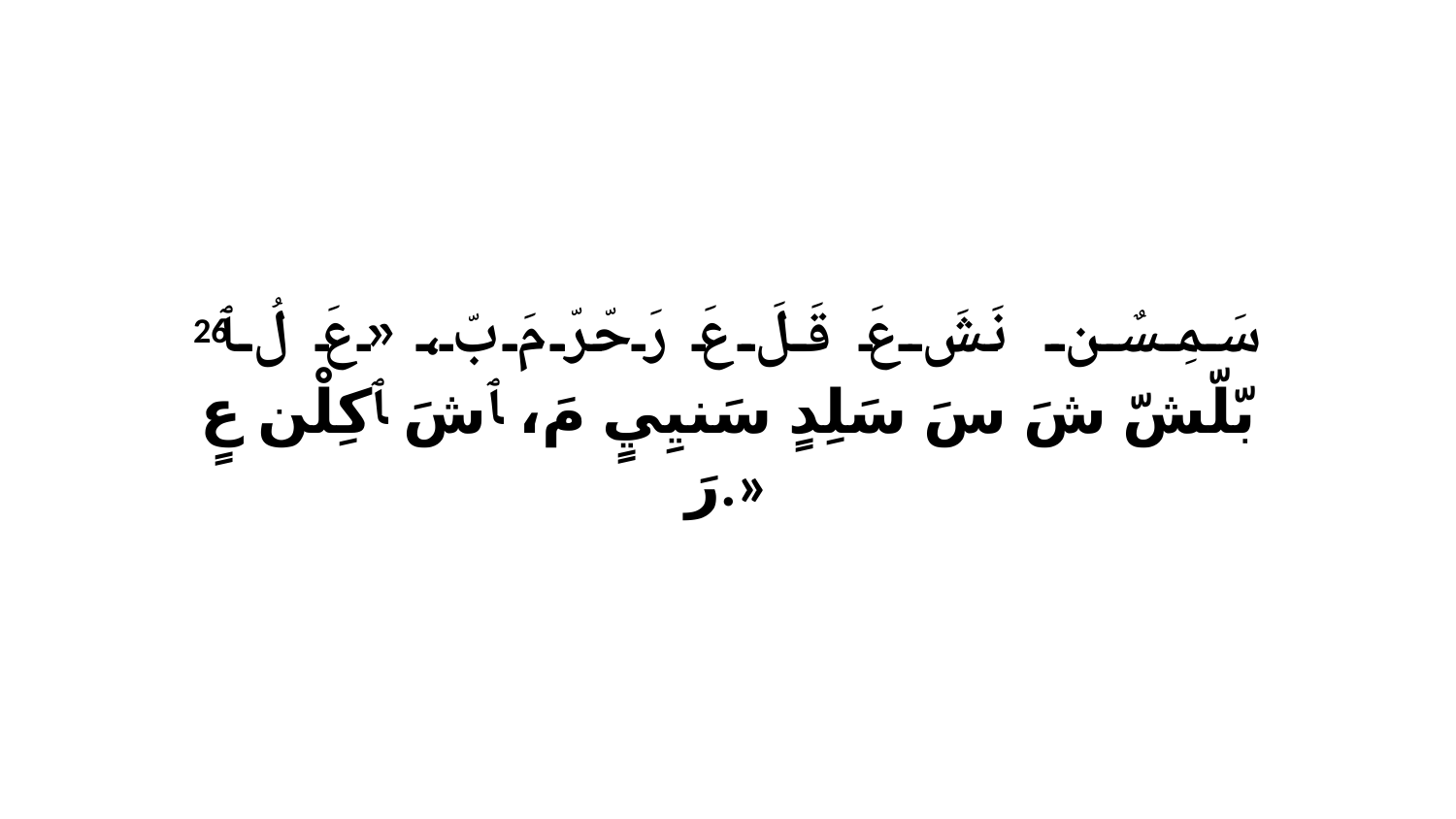

26 سَمِسٌن نَشَ عَ قَلَ عَ رَحّرّ مَ بّ، «عَ لُ ﭑ بّلّشّ شَ سَ سَلِدٍ سَنيِيٍ مَ، ﭑ شَ ﭑ كِلْن عٍ رَ.»